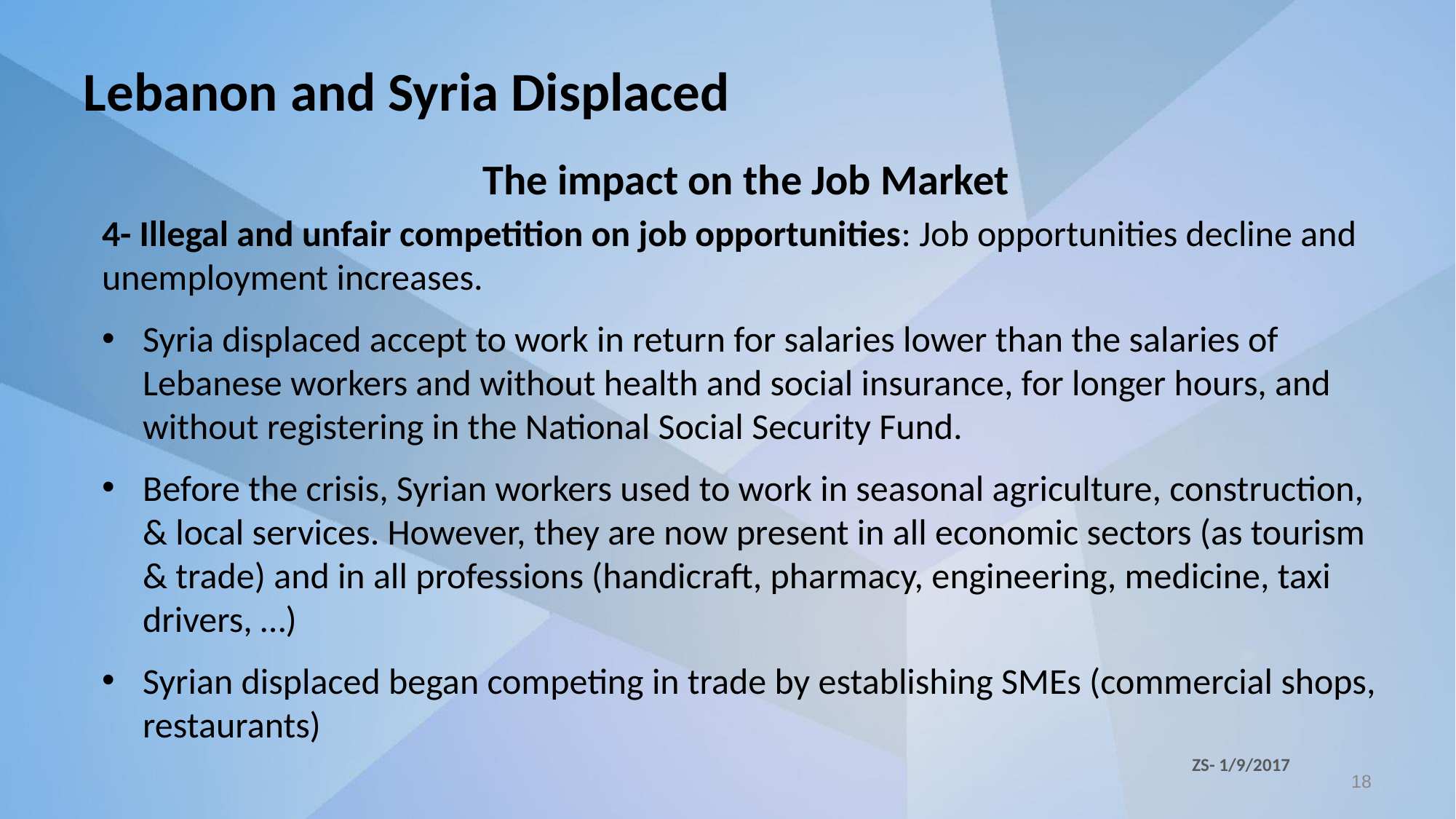

# Lebanon and Syria Displaced
The impact on the Job Market
4- Illegal and unfair competition on job opportunities: Job opportunities decline and unemployment increases.
Syria displaced accept to work in return for salaries lower than the salaries of Lebanese workers and without health and social insurance, for longer hours, and without registering in the National Social Security Fund.
Before the crisis, Syrian workers used to work in seasonal agriculture, construction, & local services. However, they are now present in all economic sectors (as tourism & trade) and in all professions (handicraft, pharmacy, engineering, medicine, taxi drivers, …)
Syrian displaced began competing in trade by establishing SMEs (commercial shops, restaurants)

ZS- 1/9/2017
18